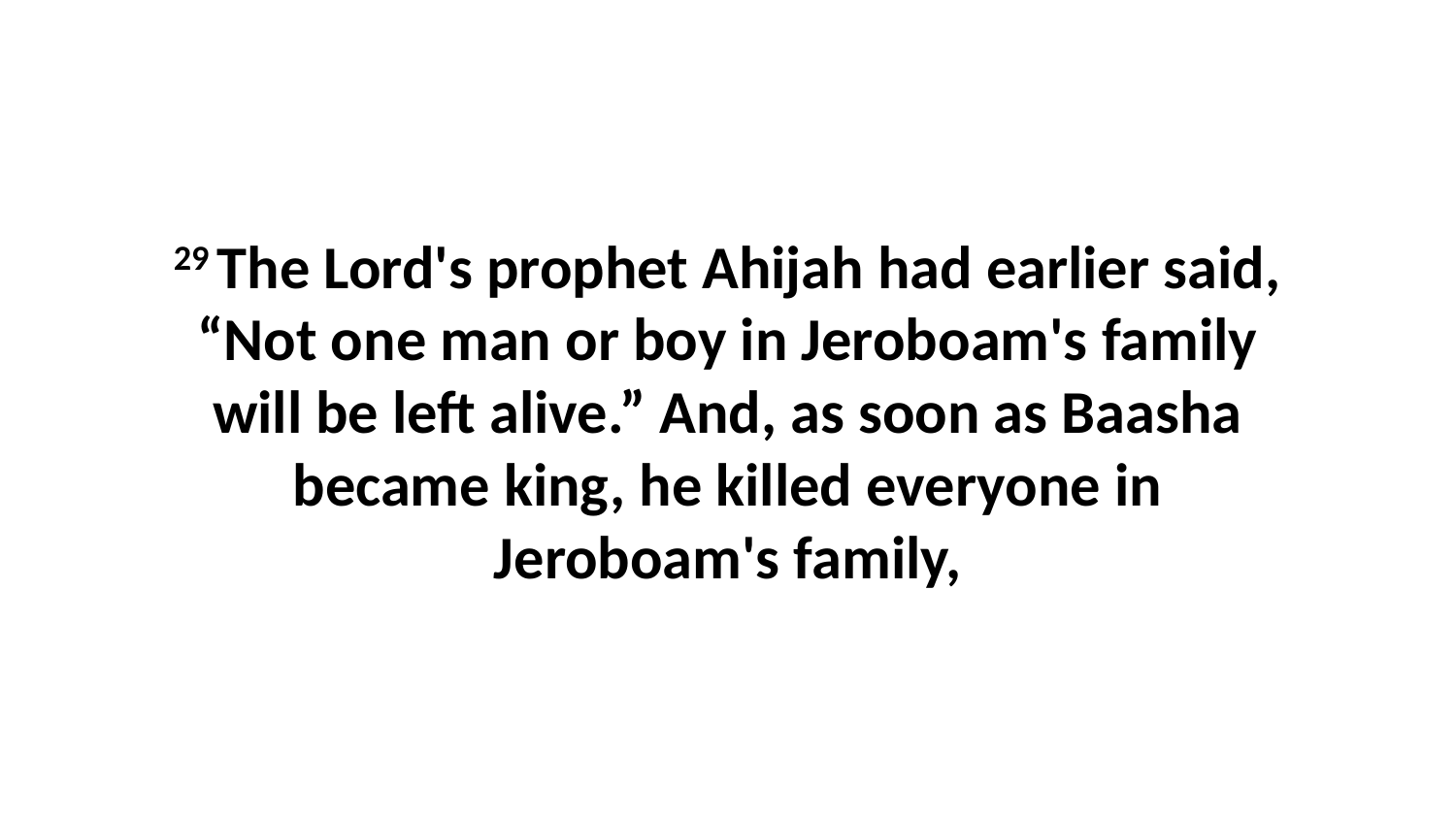

29 The Lord's prophet Ahijah had earlier said, “Not one man or boy in Jeroboam's family will be left alive.” And, as soon as Baasha became king, he killed everyone in Jeroboam's family,